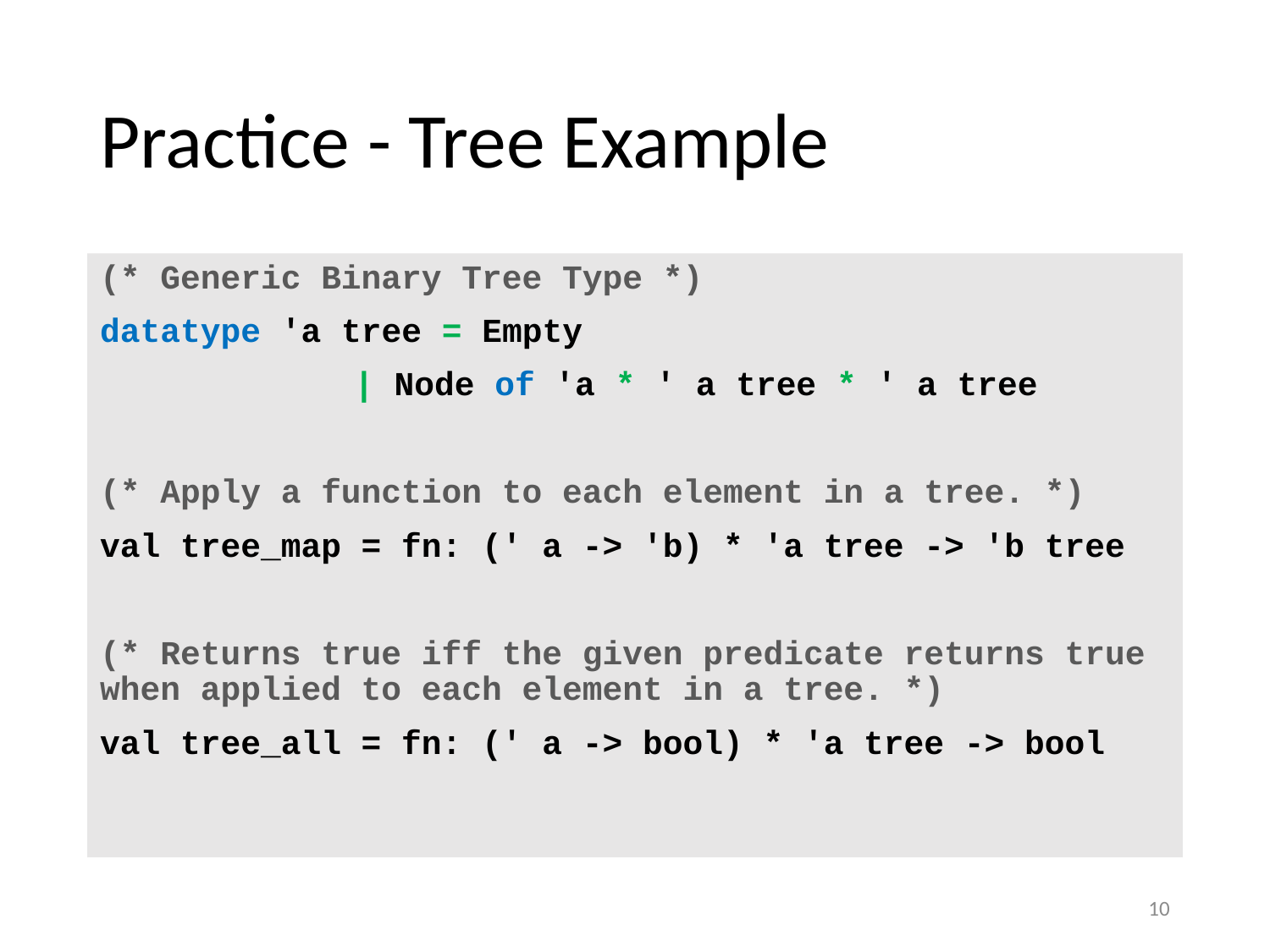

# Practice - Tree Example
(* Generic Binary Tree Type *)
datatype 'a tree = Empty
		| Node of 'a * ' a tree * ' a tree

(* Apply a function to each element in a tree. *)
val tree_map = fn: (' a -> 'b) * 'a tree -> 'b tree

(* Returns true iff the given predicate returns true when applied to each element in a tree. *)
val tree_all = fn: (' a -> bool) * 'a tree -> bool
10